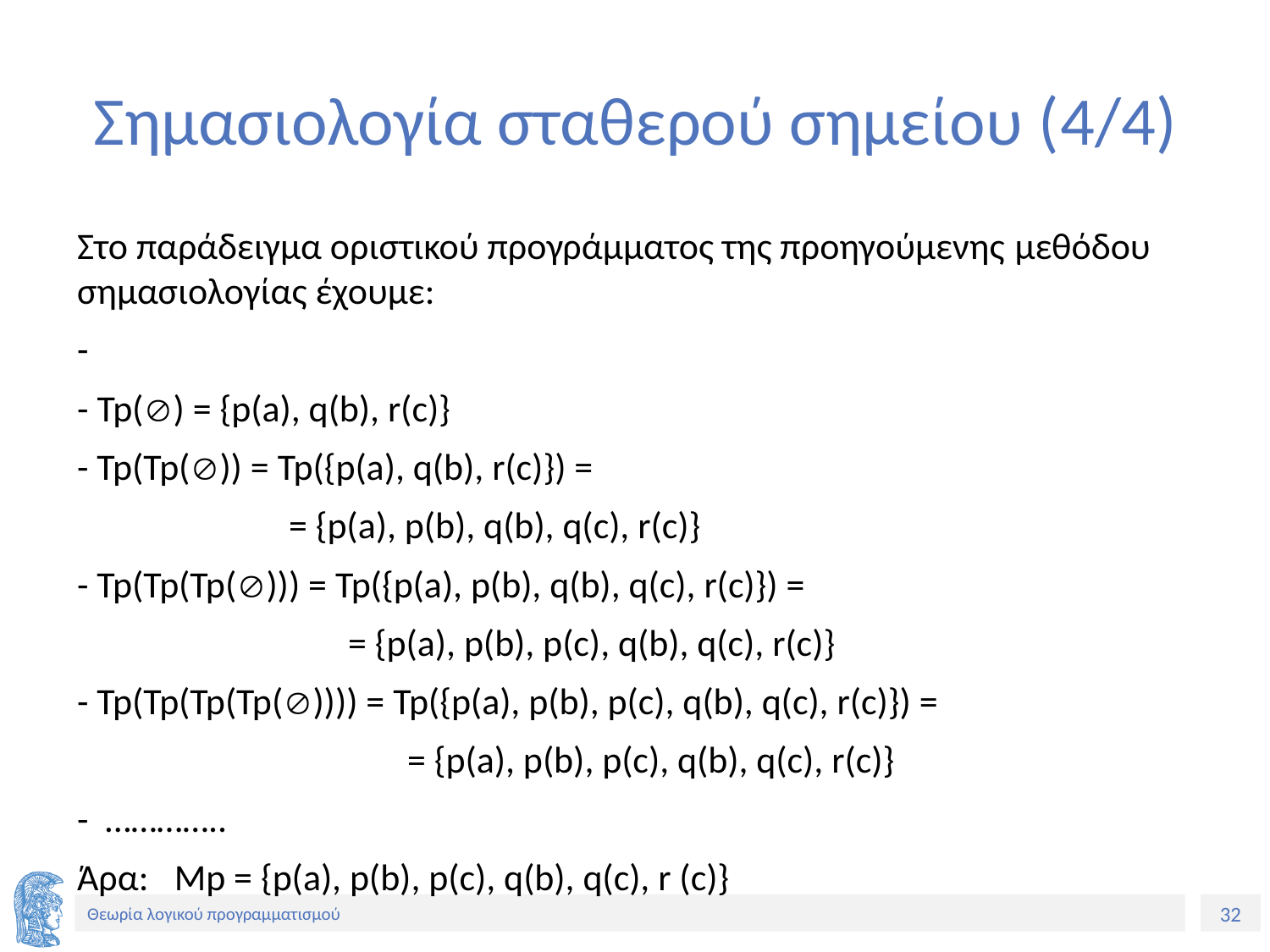

# Σημασιολογία σταθερού σημείου (4/4)
Στο παράδειγμα οριστικού προγράμματος της προηγούμενης μεθόδου σημασιολογίας έχουμε:
-
- Tp(∅) = {p(a), q(b), r(c)}
- Tp(Tp(∅)) = Tp({p(a), q(b), r(c)}) =
                         = {p(a), p(b), q(b), q(c), r(c)}
- Tp(Tp(Tp(∅))) = Tp({p(a), p(b), q(b), q(c), r(c)}) =
                                = {p(a), p(b), p(c), q(b), q(c), r(c)}
- Tp(Tp(Tp(Tp(∅)))) = Tp({p(a), p(b), p(c), q(b), q(c), r(c)}) =
                                       = {p(a), p(b), p(c), q(b), q(c), r(c)}
-  …………..
Άρα:   Mp = {p(a), p(b), p(c), q(b), q(c), r (c)}